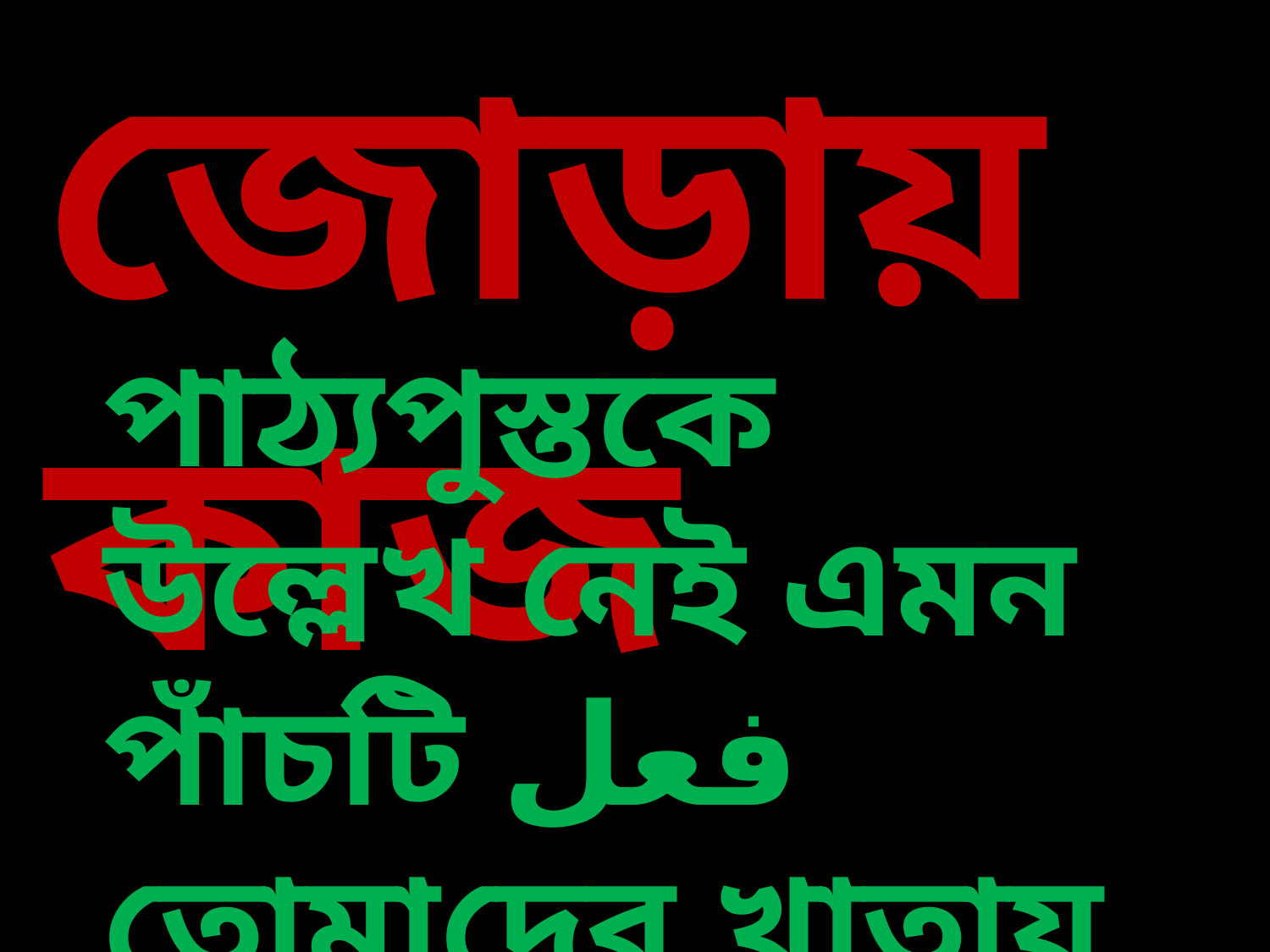

জোড়ায় কাজ
পাঠ্যপুস্তকে উল্লেখ নেই এমন পাঁচটি فعل  তোমাদের খাতায় লেখ।